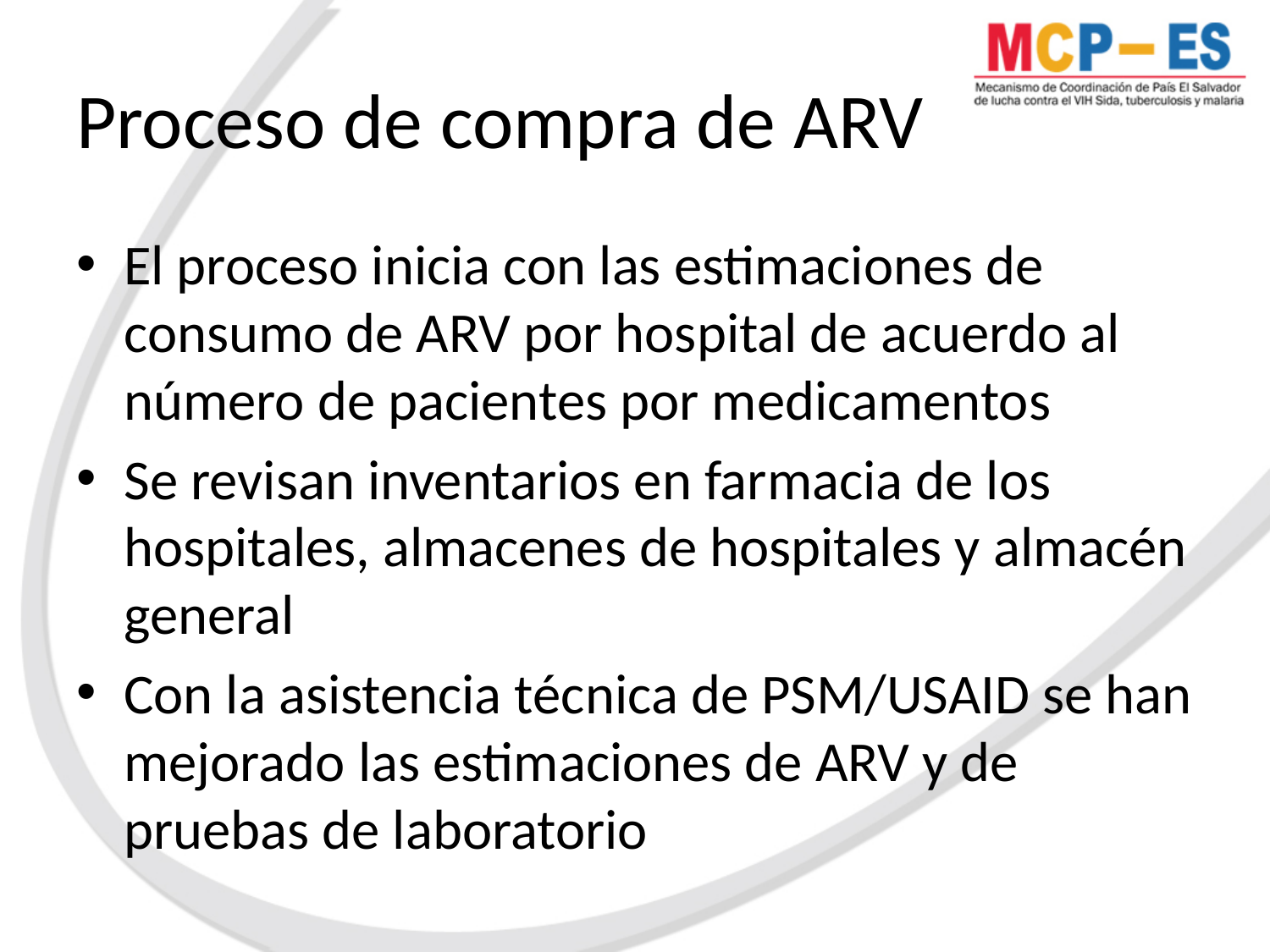

# Proceso de compra de ARV
El proceso inicia con las estimaciones de consumo de ARV por hospital de acuerdo al número de pacientes por medicamentos
Se revisan inventarios en farmacia de los hospitales, almacenes de hospitales y almacén general
Con la asistencia técnica de PSM/USAID se han mejorado las estimaciones de ARV y de pruebas de laboratorio